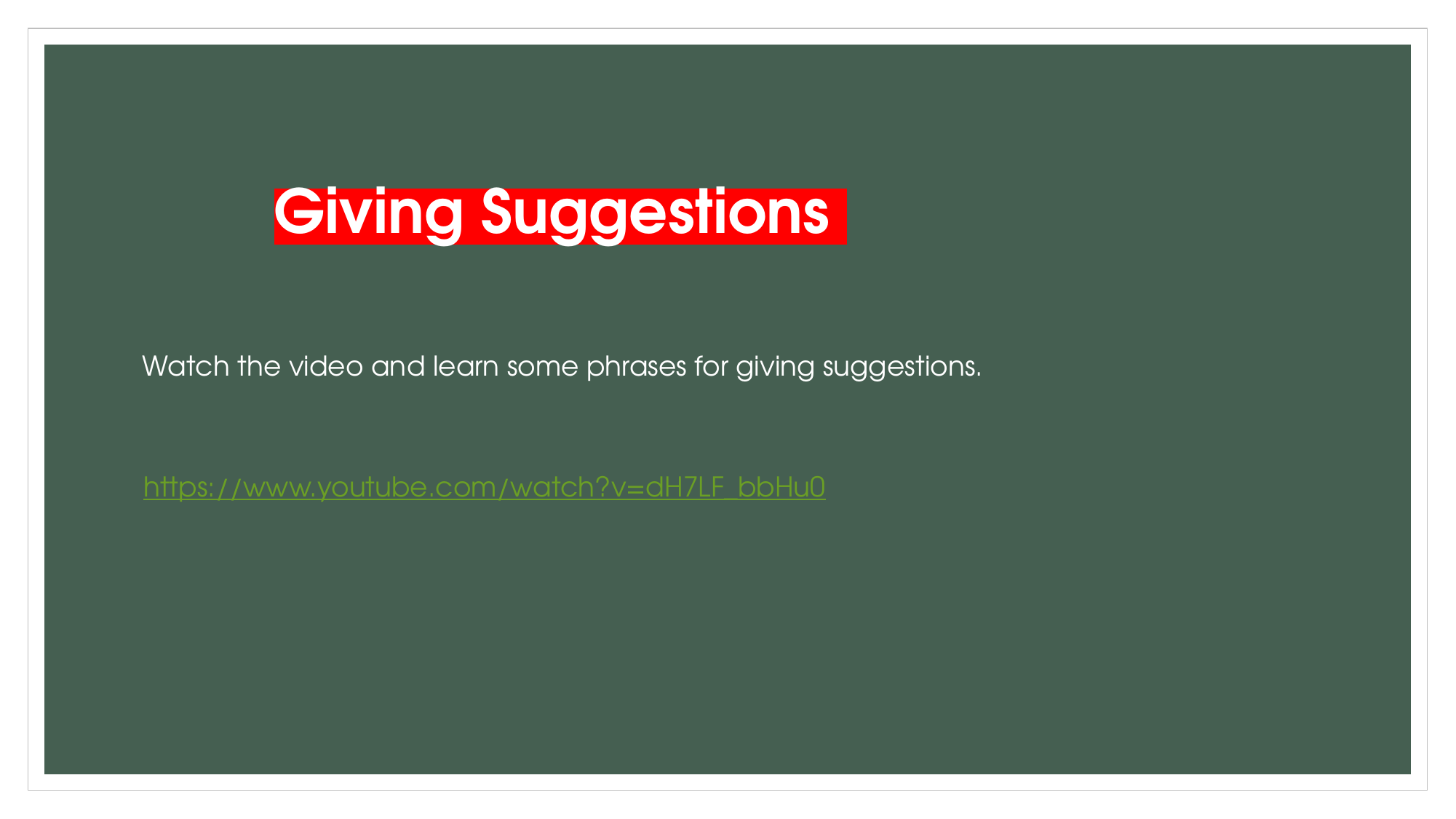

Giving Suggestions
Watch the video and learn some phrases for giving suggestions.
https://www.youtube.com/watch?v=dH7LF_bbHu0